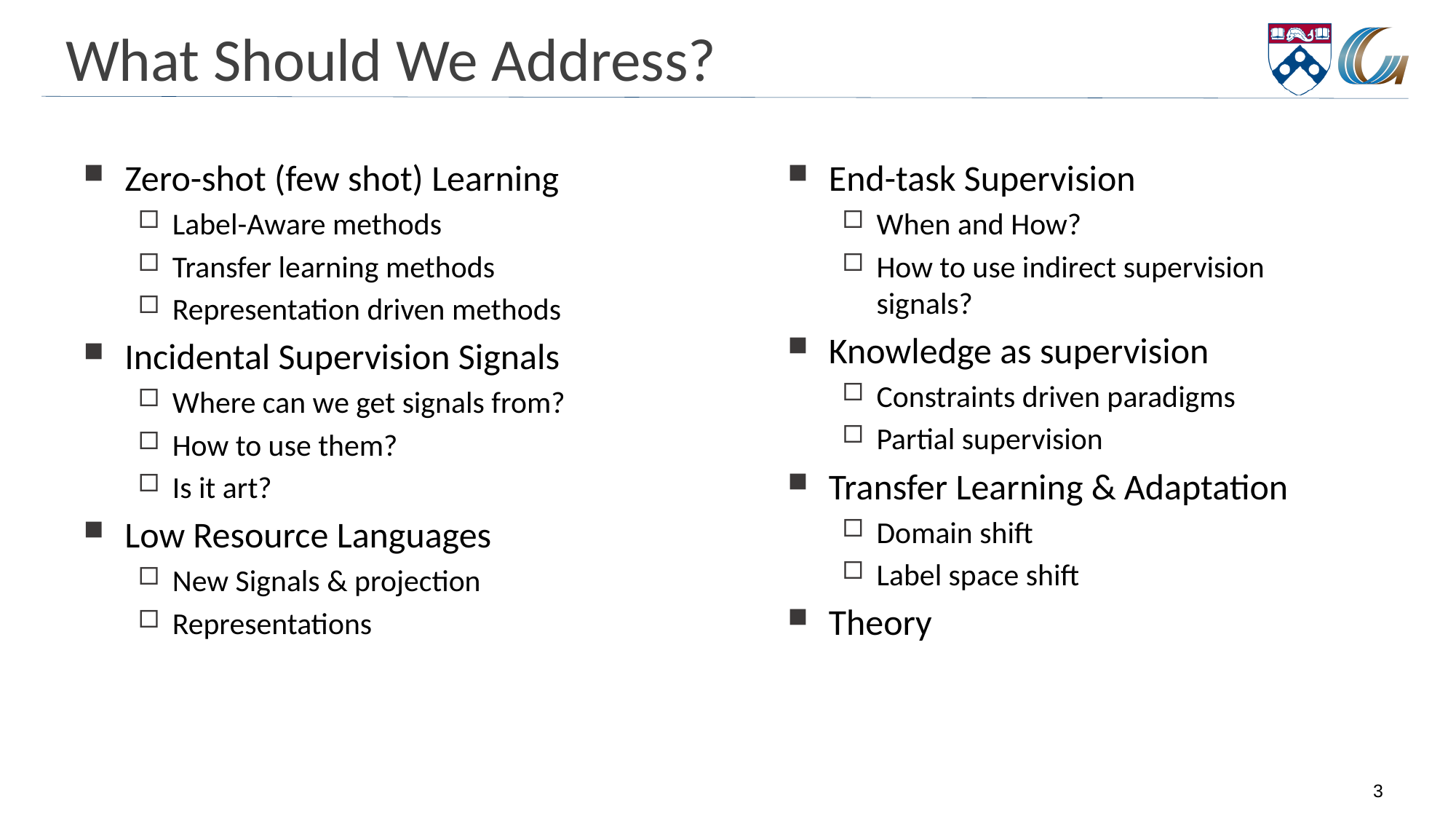

# What Should We Address?
Zero-shot (few shot) Learning
Label-Aware methods
Transfer learning methods
Representation driven methods
Incidental Supervision Signals
Where can we get signals from?
How to use them?
Is it art?
Low Resource Languages
New Signals & projection
Representations
End-task Supervision
When and How?
How to use indirect supervision signals?
Knowledge as supervision
Constraints driven paradigms
Partial supervision
Transfer Learning & Adaptation
Domain shift
Label space shift
Theory
3